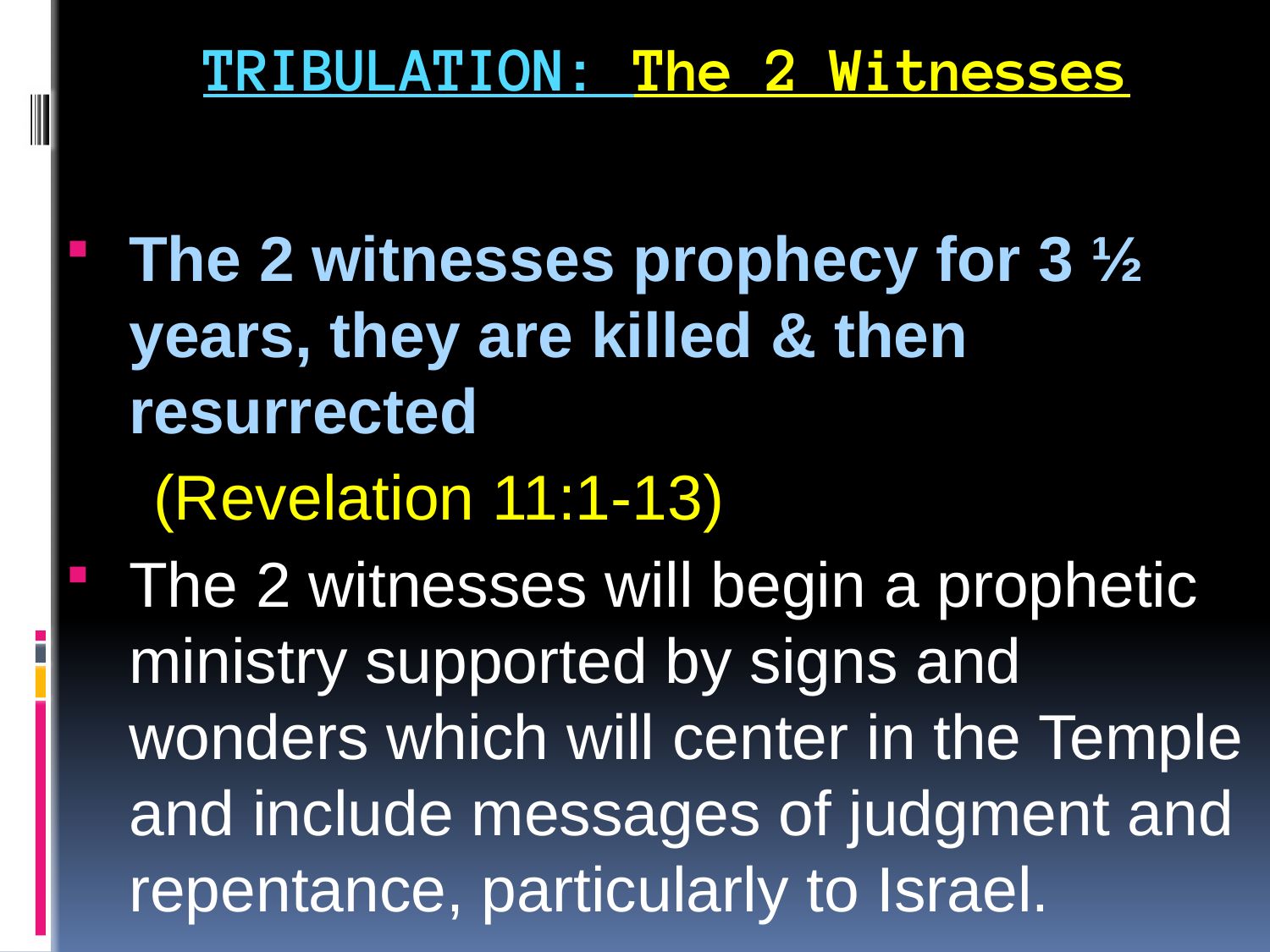

# TRIBULATION: The 2 Witnesses
The 2 witnesses prophecy for 3 ½ years, they are killed & then resurrected
     (Revelation 11:1-13)
The 2 witnesses will begin a prophetic ministry supported by signs and wonders which will center in the Temple and include messages of judgment and repentance, particularly to Israel.